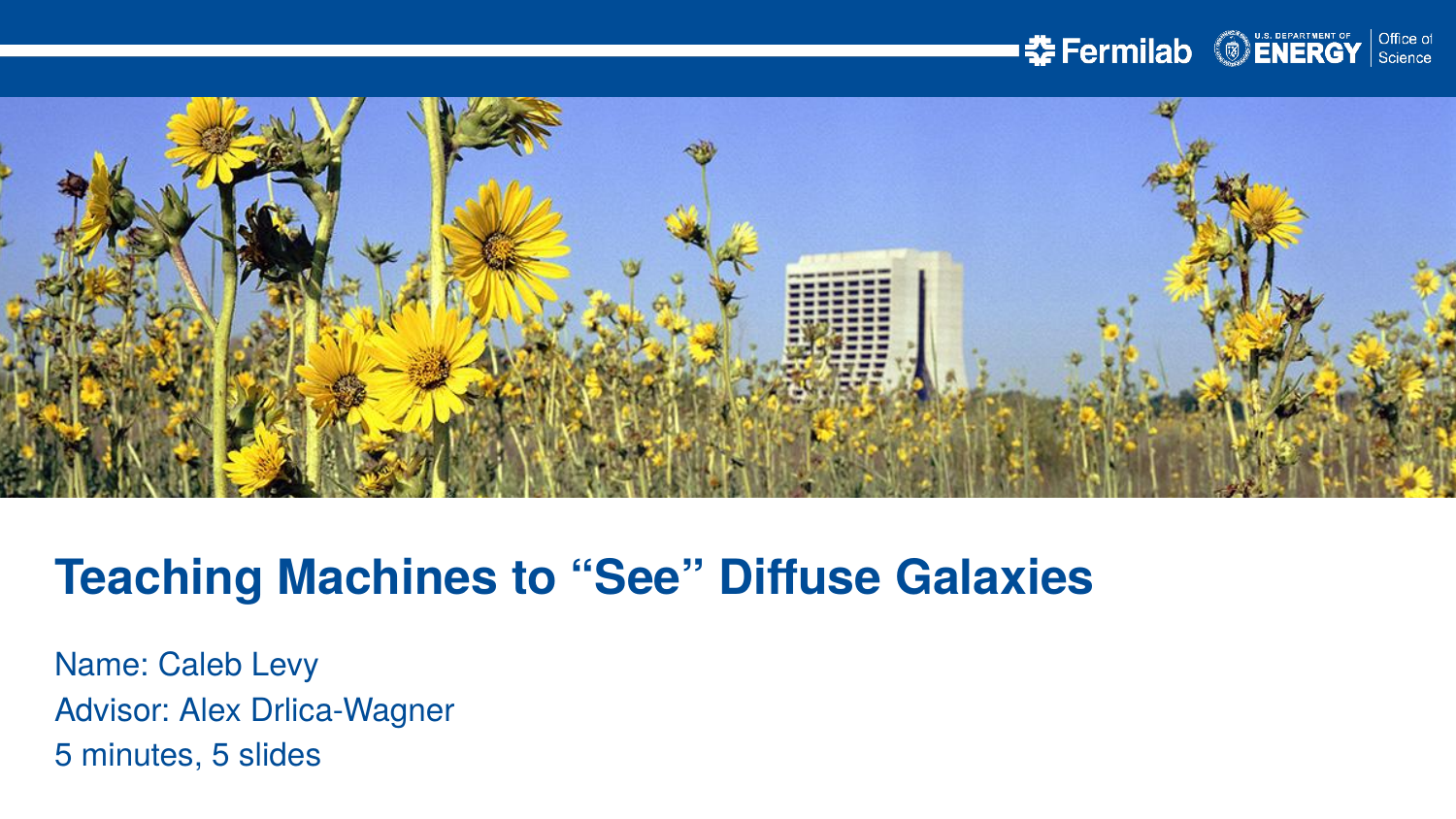

Teaching Machines to “See” Diffuse Galaxies
Name: Caleb Levy
Advisor: Alex Drlica-Wagner
5 minutes, 5 slides